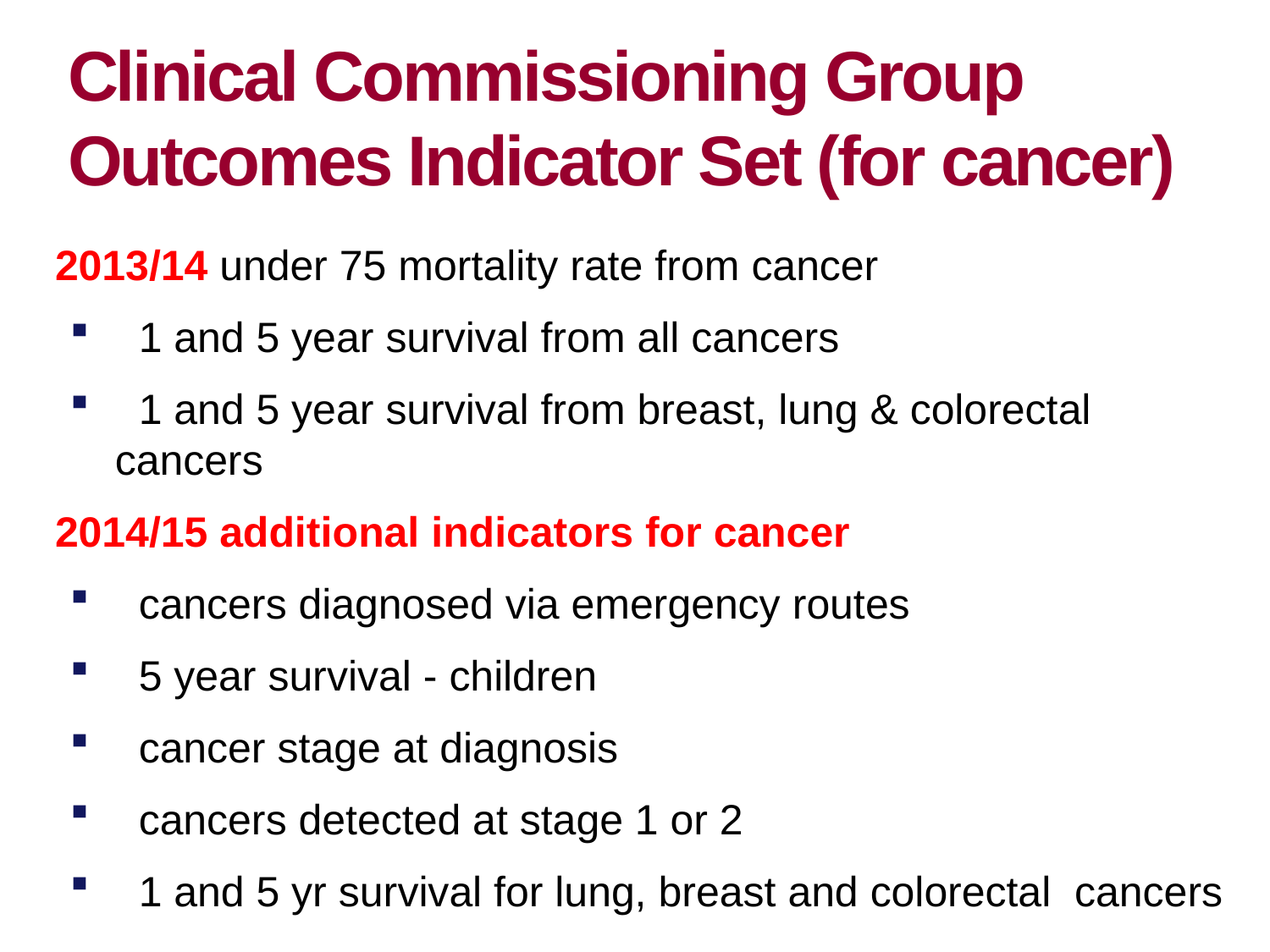

# Clinical Commissioning Group Outcomes Indicator Set (for cancer)

2013/14 under 75 mortality rate from cancer
  1 and 5 year survival from all cancers
  1 and 5 year survival from breast, lung & colorectal cancers
2014/15 additional indicators for cancer
  cancers diagnosed via emergency routes
  5 year survival - children
  cancer stage at diagnosis
  cancers detected at stage 1 or 2
  1 and 5 yr survival for lung, breast and colorectal  cancers